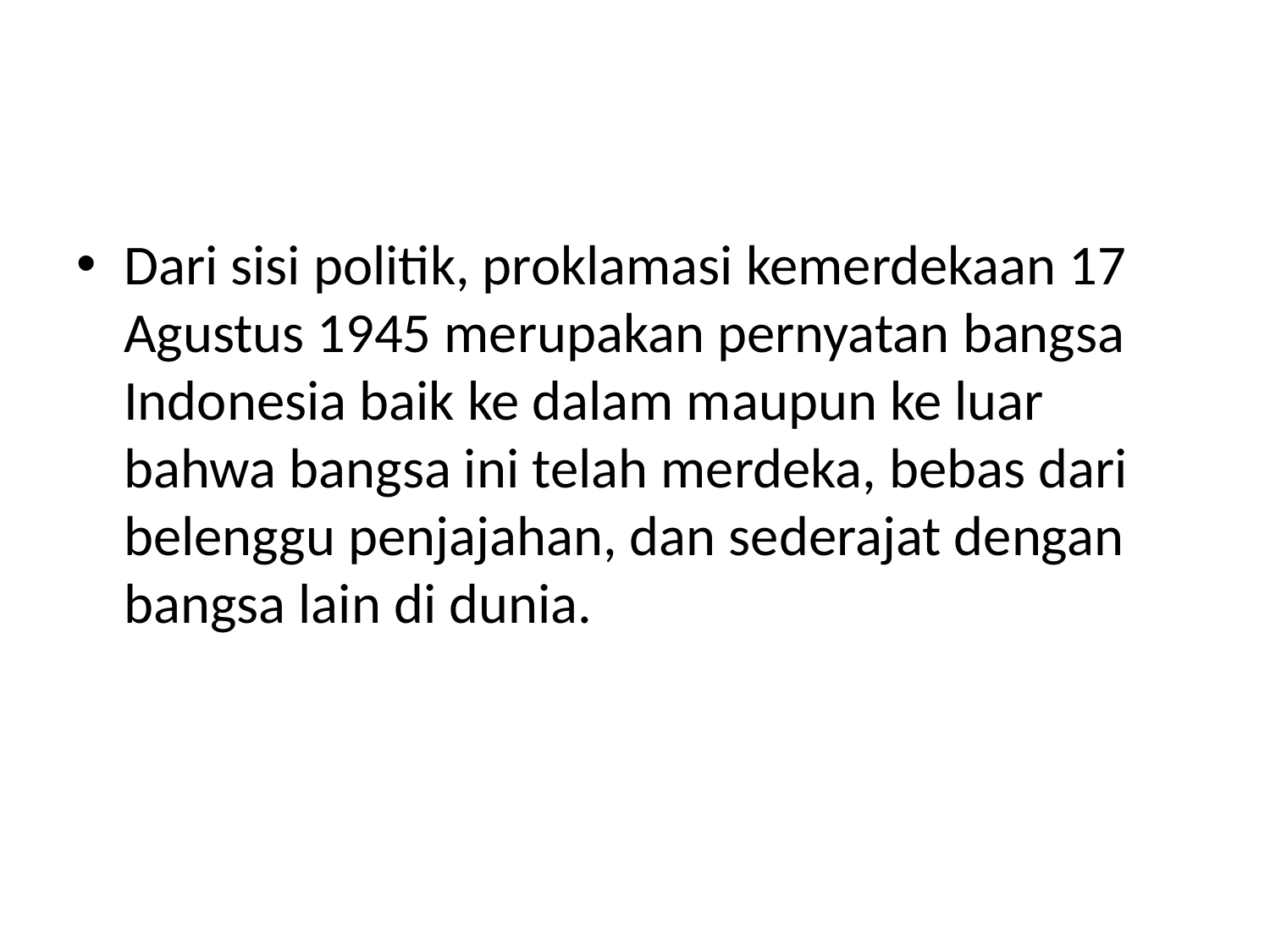

#
Dari sisi politik, proklamasi kemerdekaan 17 Agustus 1945 merupakan pernyatan bangsa Indonesia baik ke dalam maupun ke luar bahwa bangsa ini telah merdeka, bebas dari belenggu penjajahan, dan sederajat dengan bangsa lain di dunia.